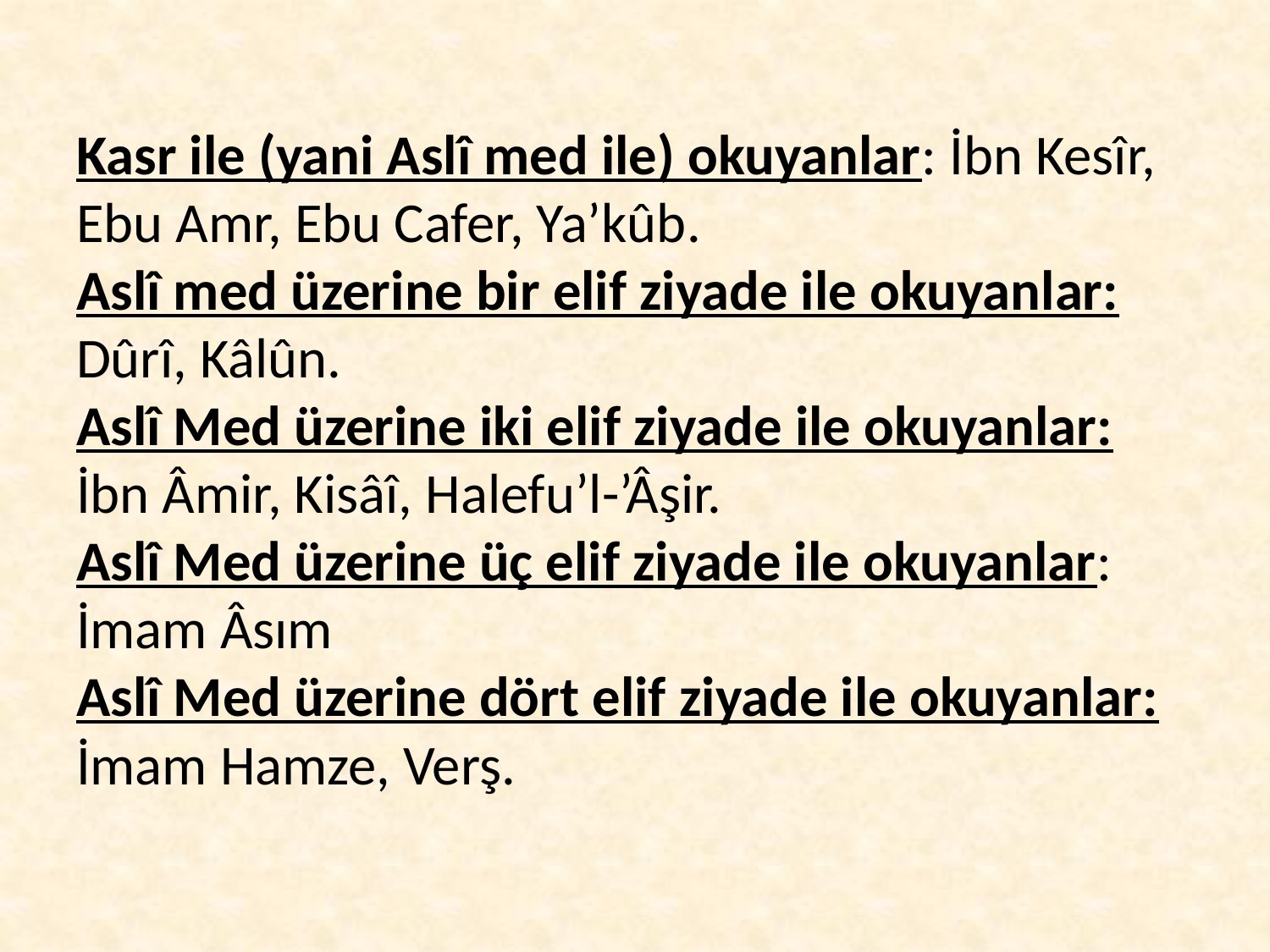

# Kasr ile (yani Aslî med ile) okuyanlar: İbn Kesîr, Ebu Amr, Ebu Cafer, Ya’kûb. Aslî med üzerine bir elif ziyade ile okuyanlar: Dûrî, Kâlûn. Aslî Med üzerine iki elif ziyade ile okuyanlar: İbn Âmir, Kisâî, Halefu’l-’Âşir. Aslî Med üzerine üç elif ziyade ile okuyanlar: İmam Âsım Aslî Med üzerine dört elif ziyade ile okuyanlar: İmam Hamze, Verş.